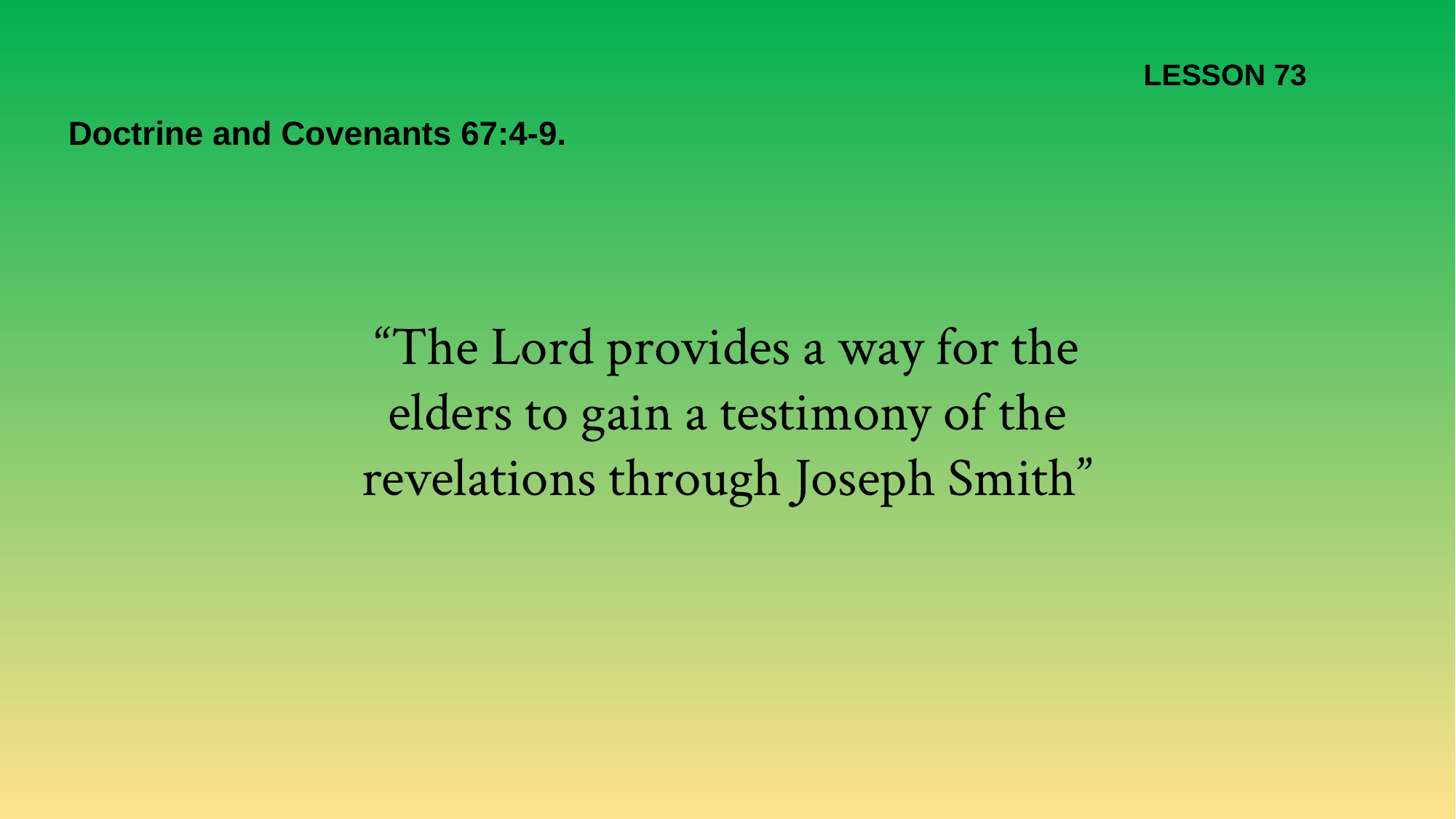

LESSON 73
Doctrine and Covenants 67:4-9.
“The Lord provides a way for the elders to gain a testimony of the revelations through Joseph Smith”